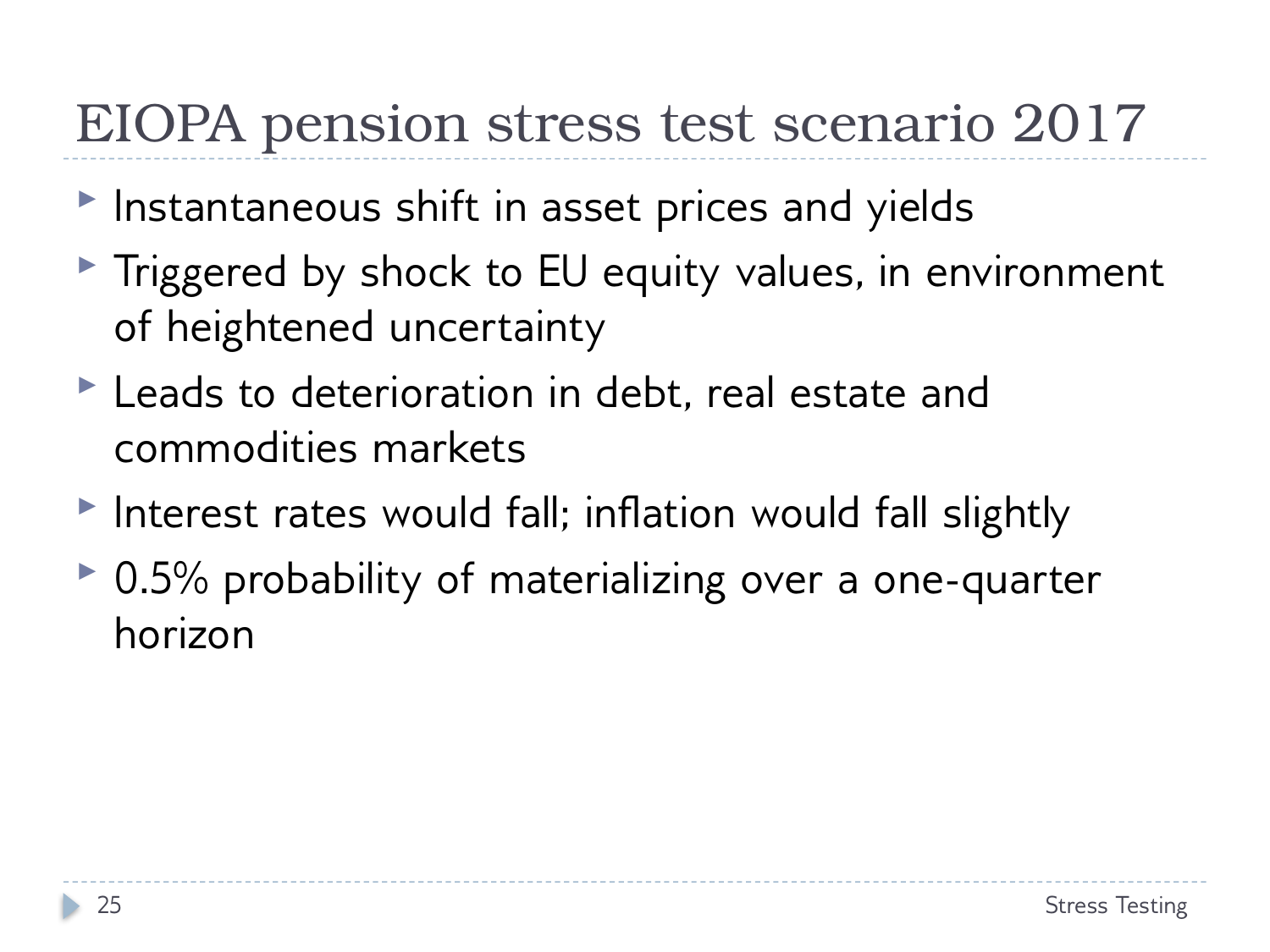

# EIOPA pension stress test scenario 2017
Instantaneous shift in asset prices and yields
Triggered by shock to EU equity values, in environment of heightened uncertainty
Leads to deterioration in debt, real estate and commodities markets
Interest rates would fall; inflation would fall slightly
0.5% probability of materializing over a one-quarter horizon
25
Stress Testing